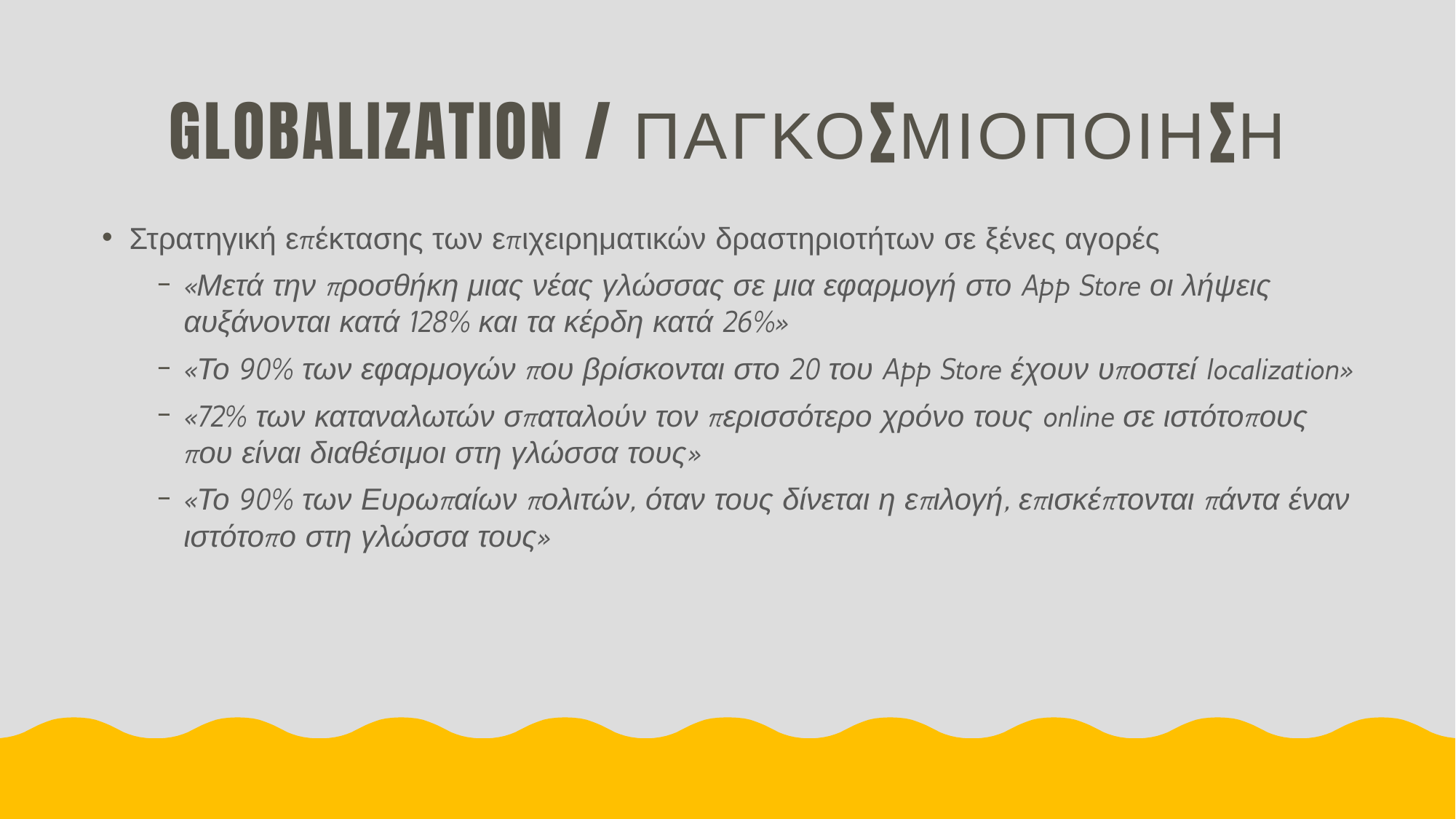

# Globalization / παγκοσμιοποιηση
Στρατηγική επέκτασης των επιχειρηματικών δραστηριοτήτων σε ξένες αγορές
«Μετά την προσθήκη μιας νέας γλώσσας σε μια εφαρμογή στο App Store οι λήψεις αυξάνονται κατά 128% και τα κέρδη κατά 26%»
«Το 90% των εφαρμογών που βρίσκονται στο 20 του App Store έχουν υποστεί localization»
«72% των καταναλωτών σπαταλούν τον περισσότερο χρόνο τους online σε ιστότοπους που είναι διαθέσιμοι στη γλώσσα τους»
«Το 90% των Ευρωπαίων πολιτών, όταν τους δίνεται η επιλογή, επισκέπτονται πάντα έναν ιστότοπο στη γλώσσα τους»